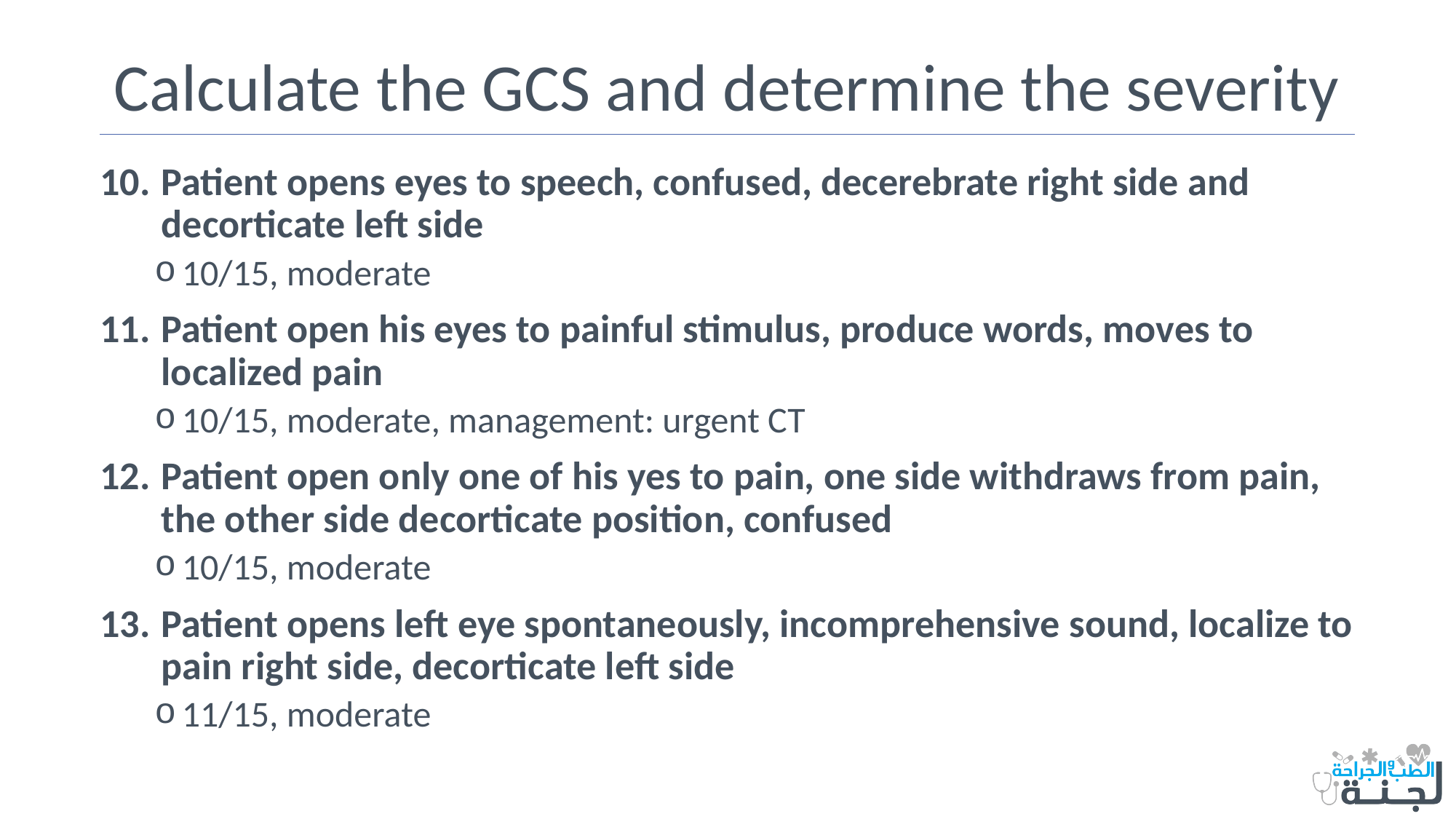

# Calculate the GCS and determine the severity
Patient opens eyes to speech, confused, decerebrate right side and decorticate left side
10/15, moderate
Patient open his eyes to painful stimulus, produce words, moves to localized pain
10/15, moderate, management: urgent CT
Patient open only one of his yes to pain, one side withdraws from pain, the other side decorticate position, confused
10/15, moderate
Patient opens left eye spontaneously, incomprehensive sound, localize to pain right side, decorticate left side
11/15, moderate